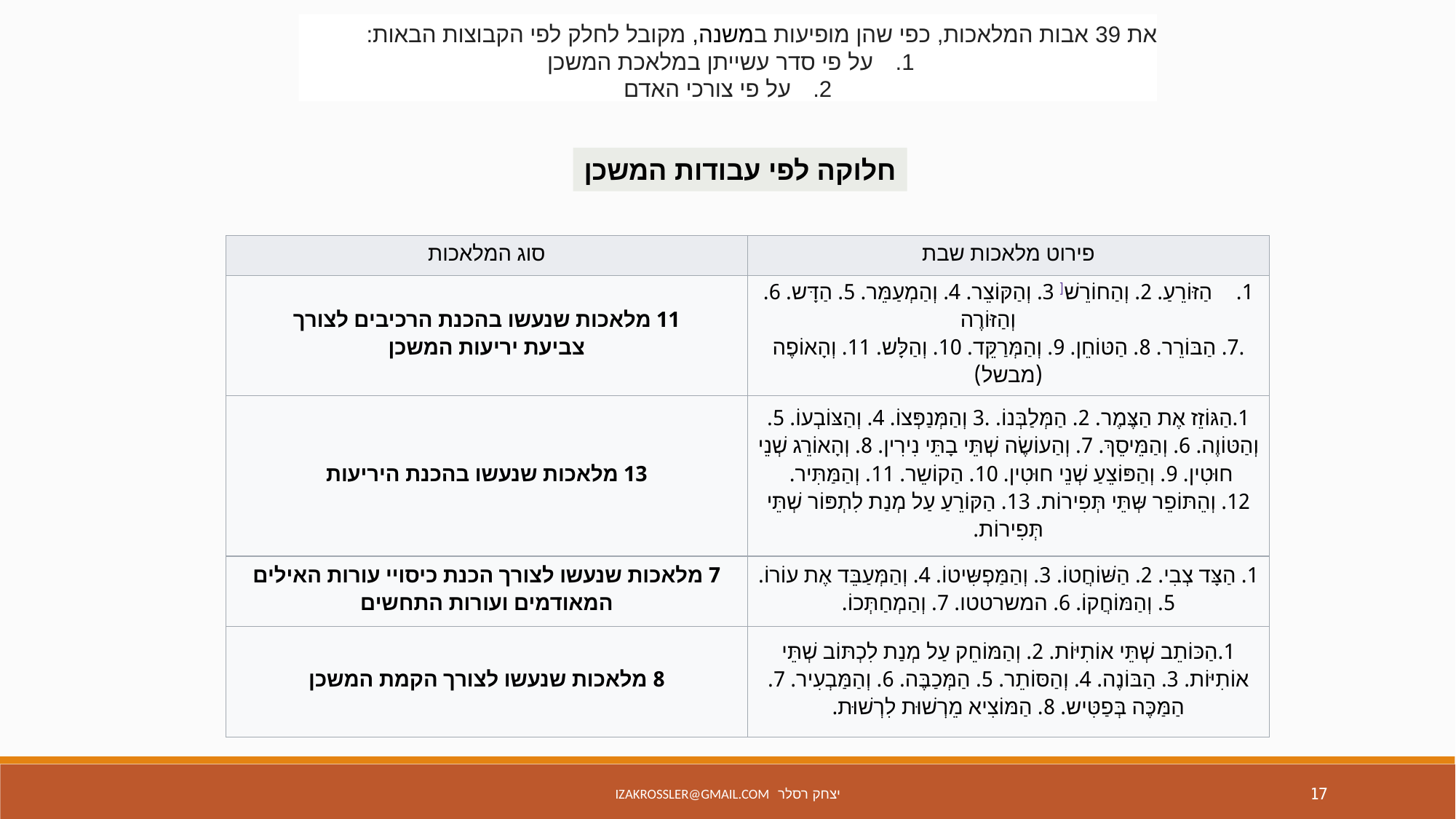

את 39 אבות המלאכות, כפי שהן מופיעות במשנה, מקובל לחלק לפי הקבוצות הבאות:
על פי סדר עשייתן במלאכת המשכן
על פי צורכי האדם
חלוקה לפי עבודות המשכן
| סוג המלאכות | פירוט מלאכות שבת |
| --- | --- |
| 11 מלאכות שנעשו בהכנת הרכיבים לצורך צביעת יריעות המשכן | הַזּוֹרֵעַ. 2. וְהַחוֹרֵשׁ[ 3. וְהַקּוֹצֵר. 4. וְהַמְעַמֵּר. 5. הַדָּש. 6. וְהַזּוֹרֶה .7. הַבּוֹרֵר. 8. הַטּוֹחֵן. 9. וְהַמְּרַקֵּד. 10. וְהַלָּש. 11. וְהָאוֹפֶה (מבשל) |
| 13 מלאכות שנעשו בהכנת היריעות | 1.הַגּוֹזֵז אֶת הַצֶּמֶר. 2. הַמְּלַבְּנוֹ. .3 וְהַמְּנַפְּצוֹ. 4. וְהַצּוֹבְעוֹ. 5. וְהַטּוֹוֶה. 6. וְהַמֵּיסֵךְ. 7. וְהַעוֹשֶׂה שְׁתֵּי בָתֵּי נִירִין. 8. וְהָאוֹרֵג שְׁנֵי חוּטִין. 9. וְהַפּוֹצֵעַ שְׁנֵי חוּטִין. 10. הַקוֹשֵר. 11. וְהַמַּתִּיר.  12. וְהֵתּוֹפֵר שְּתֵּי תְּפִירוֹת. 13. הַקּוֹרֵעַ עַל מְנַת לִתְפּוֹר שְׁתֵּי תְּפִירוֹת. |
| 7 מלאכות שנעשו לצורך הכנת כיסויי עורות האילים המאודמים ועורות התחשים | 1. הַצָּד צְבִי. 2. הַשּׁוֹחֲטוֹ. 3. וְהַמַּפְשִּיטוֹ. 4. וְהַמְּעַבֵּד אֶת עוֹרוֹ. 5. וְהַמּוֹחֲקוֹ. 6. המשרטטו. 7. וְהַמְחַתְּכוֹ. |
| 8 מלאכות שנעשו לצורך הקמת המשכן | 1.הַכּוֹתֵב שְׁתֵּי אוֹתִיּוֹת. 2. וְהַמּוֹחֵק עַל מְנַת לִכְתּוֹב שְׁתֵּי אוֹתִיּוֹת. 3. הַבּוֹנֶה. 4. וְהַסּוֹתֵר. 5. הַמְּכַבֶּה. 6. וְהַמַּבְעִיר. 7. הַמַּכֶּה בְּפַטִּיש. 8. הַמּוֹצִיא מֵרְשׁוּת לִרְשׁוּת. |
יצחק רסלר  izakrossler@gmail.com
17